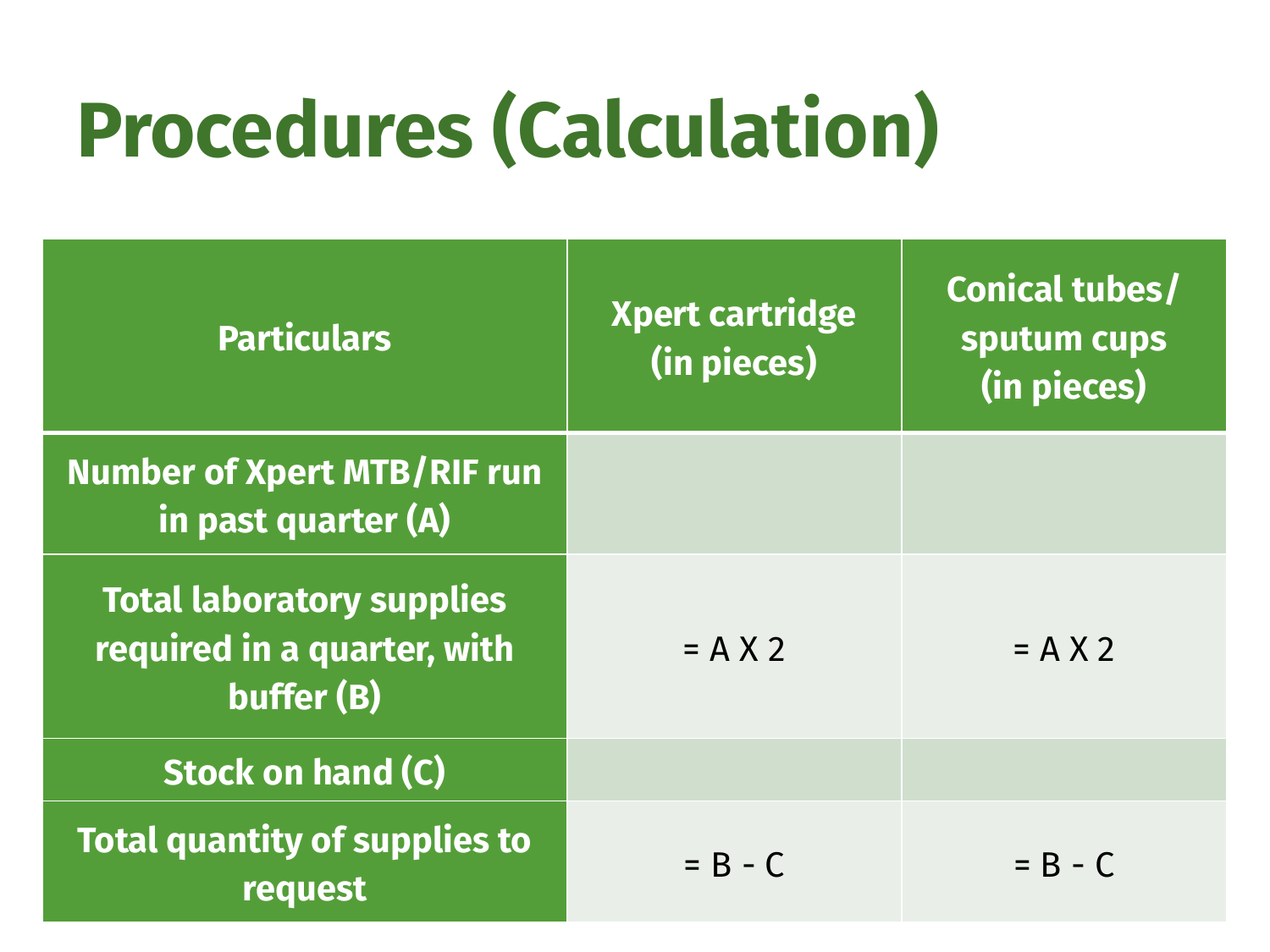

# Procedures (Calculation)
| Particulars | Xpert cartridge (in pieces) | Conical tubes/ sputum cups (in pieces) |
| --- | --- | --- |
| Number of Xpert MTB/RIF run in past quarter (A) |  |  |
| Total laboratory supplies required in a quarter, with buffer (B) | = A X 2 | = A X 2 |
| Stock on hand (C) |  |  |
| Total quantity of supplies to request | = B - C | = B - C |